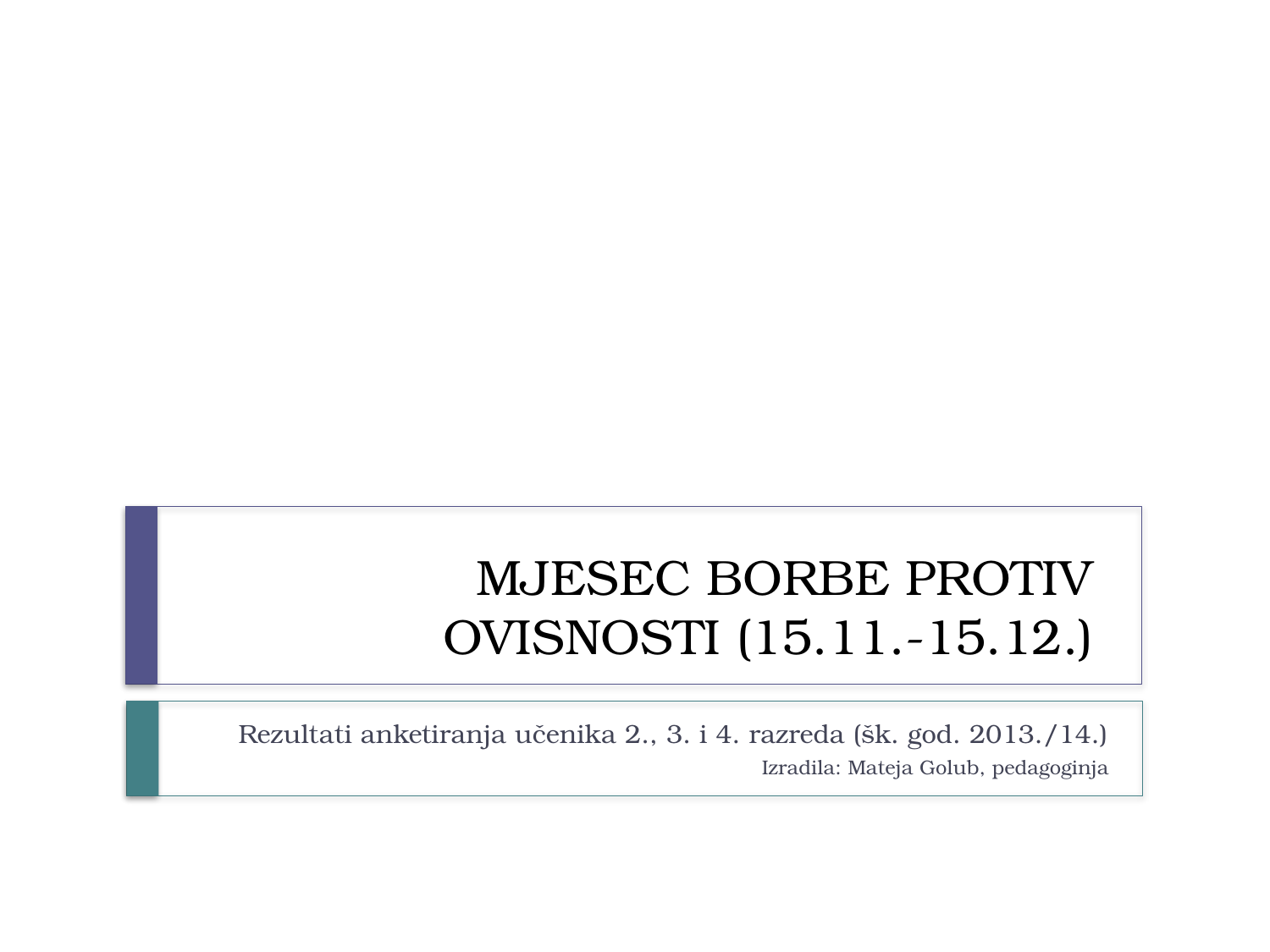

# MJESEC BORBE PROTIV OVISNOSTI (15.11.-15.12.)
Rezultati anketiranja učenika 2., 3. i 4. razreda (šk. god. 2013./14.)
Izradila: Mateja Golub, pedagoginja